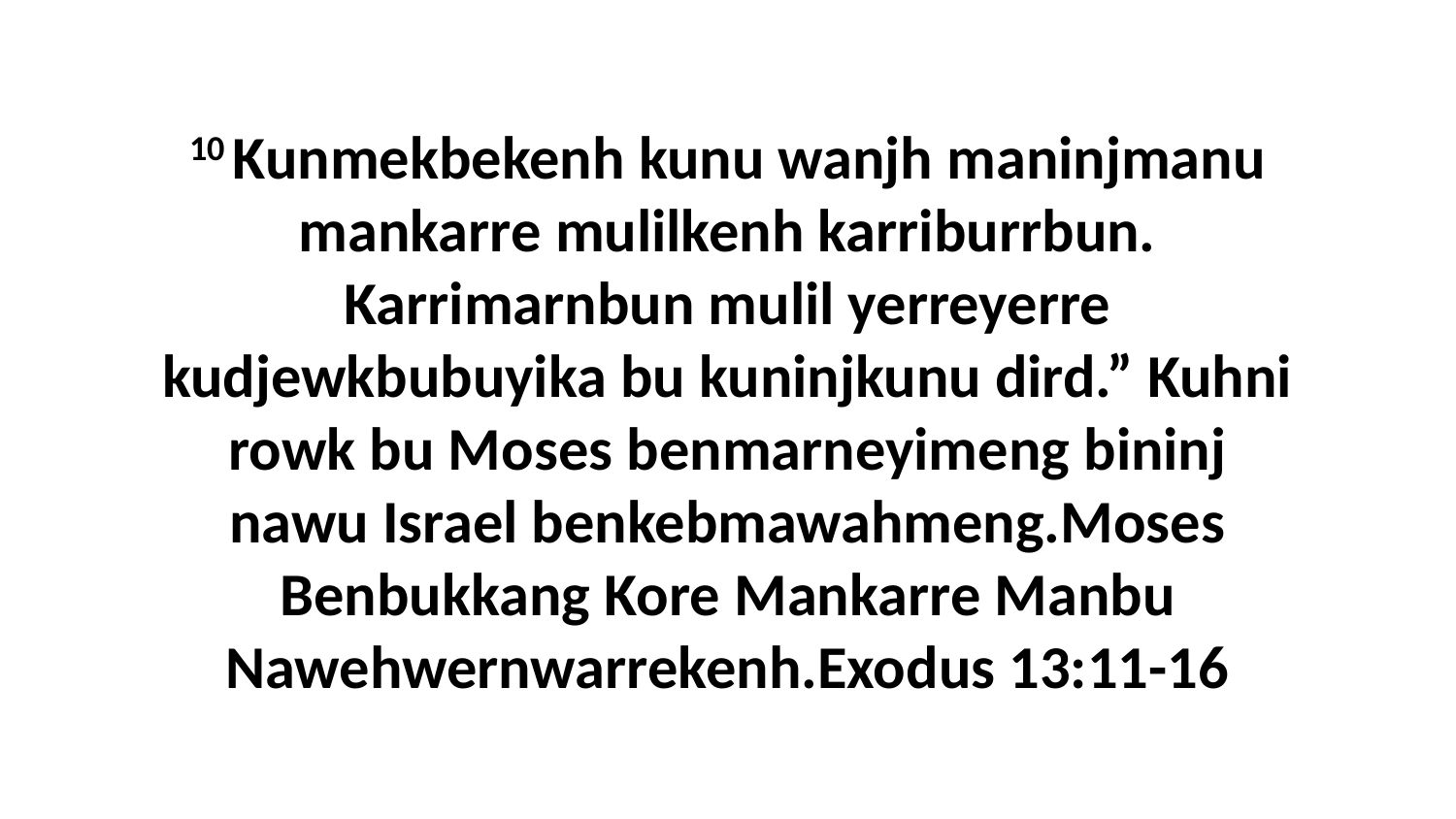

10 Kunmekbekenh kunu wanjh maninjmanu mankarre mulilkenh karriburrbun. Karrimarnbun mulil yerreyerre kudjewkbubuyika bu kuninjkunu dird.” Kuhni rowk bu Moses benmarneyimeng bininj nawu Israel benkebmawahmeng.Moses Benbukkang Kore Mankarre Manbu Nawehwernwarrekenh.Exodus 13:11-16